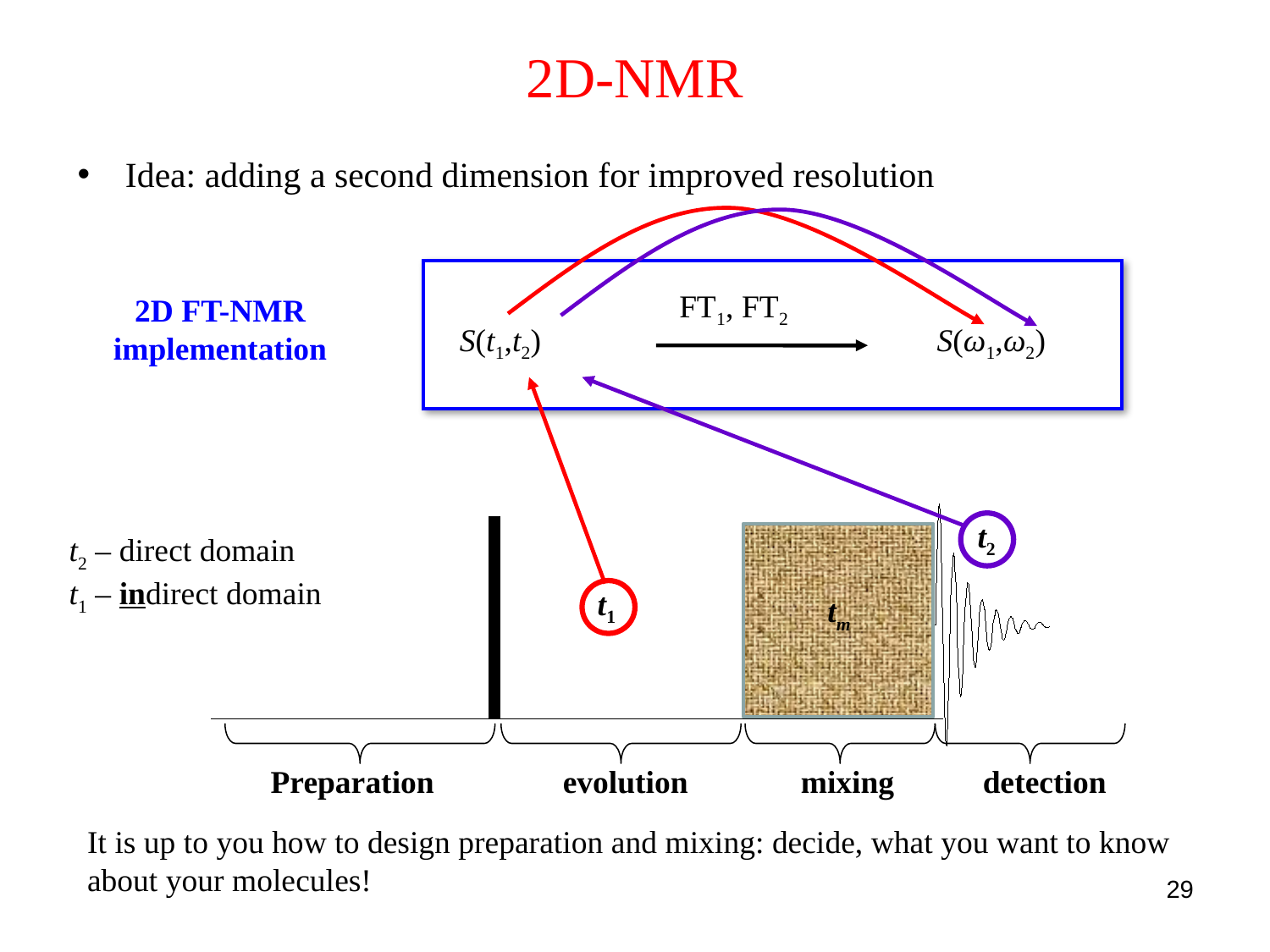

# 2D-NMR
Idea: adding a second dimension for improved resolution

FT1, FT2
2D FT-NMR
implementation
S(t1,t2)
S(ω1,ω2)

t2

t2 – direct domain
t1 – indirect domain
t1

tm

Preparation                evolution              mixing           detection

It is up to you how to design preparation and mixing: decide, what you want to know about your molecules!
29